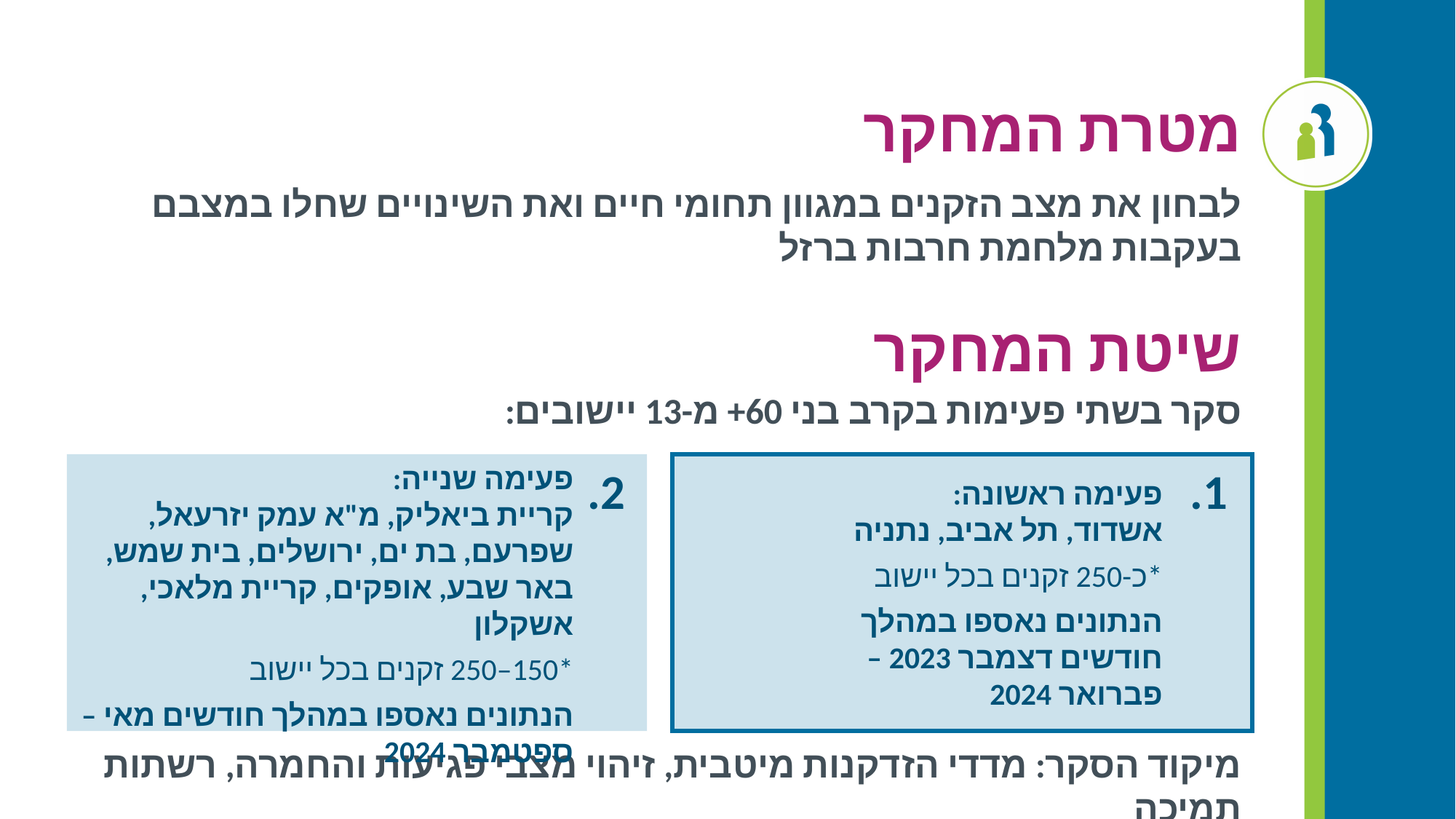

# מטרת המחקר
לבחון את מצב הזקנים במגוון תחומי חיים ואת השינויים שחלו במצבם בעקבות מלחמת חרבות ברזל
שיטת המחקר
סקר בשתי פעימות בקרב בני 60+ מ-13 יישובים:
פעימה שנייה:
קריית ביאליק, מ"א עמק יזרעאל, שפרעם, בת ים, ירושלים, בית שמש, באר שבע, אופקים, קריית מלאכי, אשקלון
*150–250 זקנים בכל יישוב
הנתונים נאספו במהלך חודשים מאי – ספטמבר 2024

2.
1.
פעימה ראשונה:
אשדוד, תל אביב, נתניה
*כ-250 זקנים בכל יישוב
הנתונים נאספו במהלך חודשים דצמבר 2023 – פברואר 2024
מיקוד הסקר: מדדי הזדקנות מיטבית, זיהוי מצבי פגיעות והחמרה, רשתות תמיכה